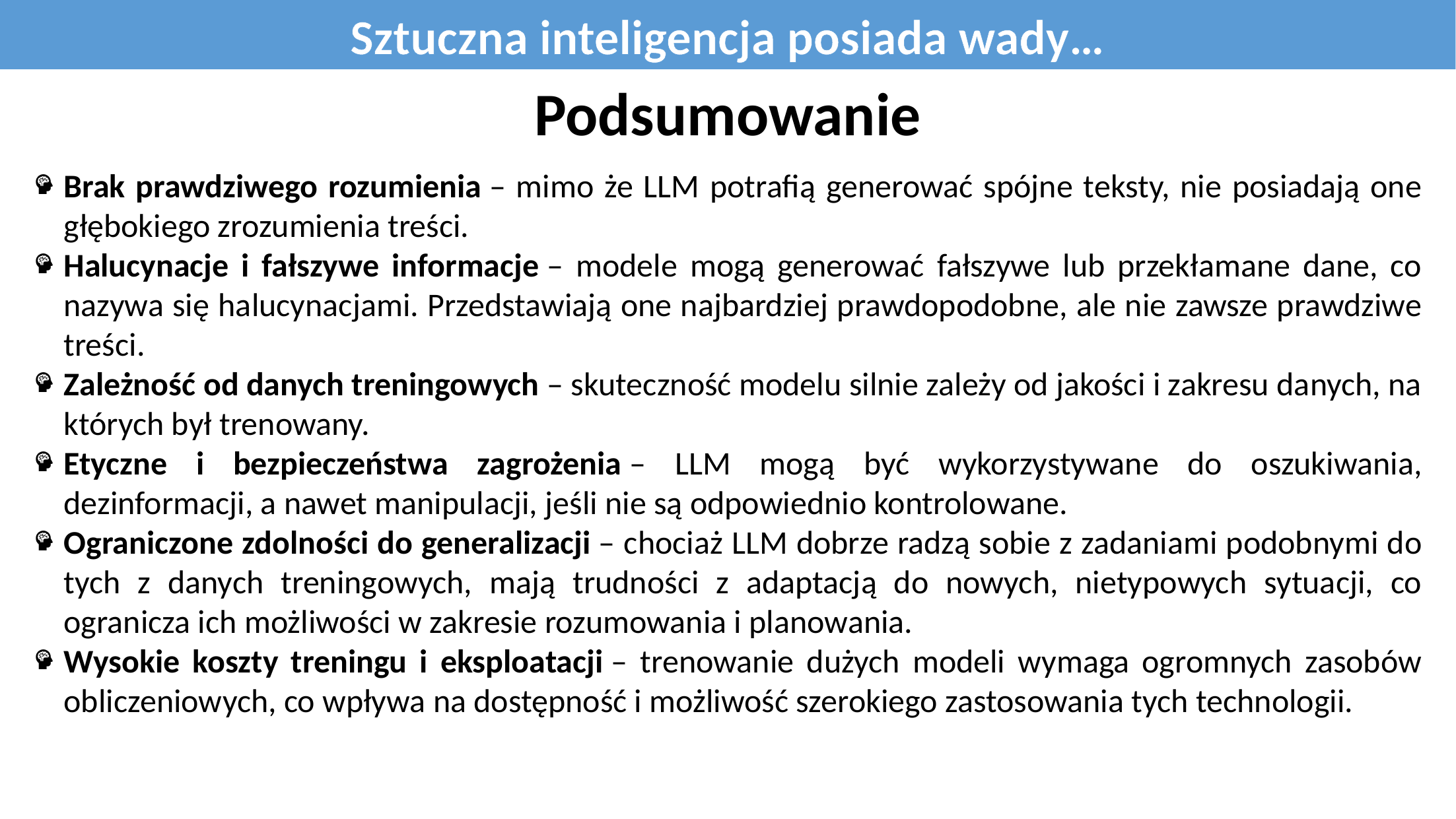

Sztuczna inteligencja posiada wady…
Podsumowanie
Brak prawdziwego rozumienia – mimo że LLM potrafią generować spójne teksty, nie posiadają one głębokiego zrozumienia treści.
Halucynacje i fałszywe informacje – modele mogą generować fałszywe lub przekłamane dane, co nazywa się halucynacjami. Przedstawiają one najbardziej prawdopodobne, ale nie zawsze prawdziwe treści.
Zależność od danych treningowych – skuteczność modelu silnie zależy od jakości i zakresu danych, na których był trenowany.
Etyczne i bezpieczeństwa zagrożenia – LLM mogą być wykorzystywane do oszukiwania, dezinformacji, a nawet manipulacji, jeśli nie są odpowiednio kontrolowane.
Ograniczone zdolności do generalizacji – chociaż LLM dobrze radzą sobie z zadaniami podobnymi do tych z danych treningowych, mają trudności z adaptacją do nowych, nietypowych sytuacji, co ogranicza ich możliwości w zakresie rozumowania i planowania.
Wysokie koszty treningu i eksploatacji – trenowanie dużych modeli wymaga ogromnych zasobów obliczeniowych, co wpływa na dostępność i możliwość szerokiego zastosowania tych technologii.